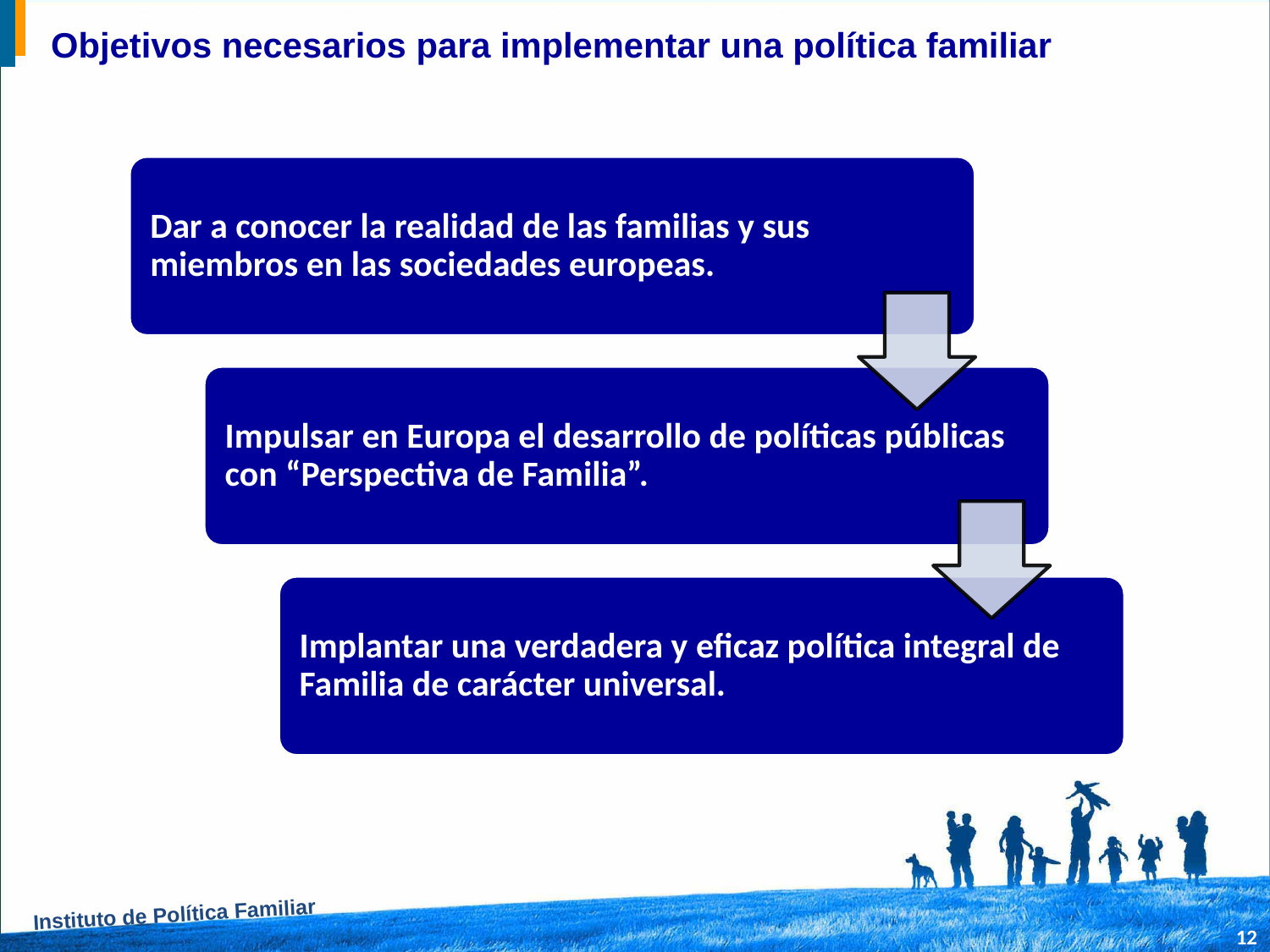

Objetivos necesarios para implementar una política familiar

Dar a conocer la realidad de las familias y sus miembros en las sociedades europeas.
Impulsar en Europa el desarrollo de políticas públicas con “Perspectiva de Familia”.
Implantar una verdadera y eficaz política integral de Familia de carácter universal.

Instituto de Política Familiar
12